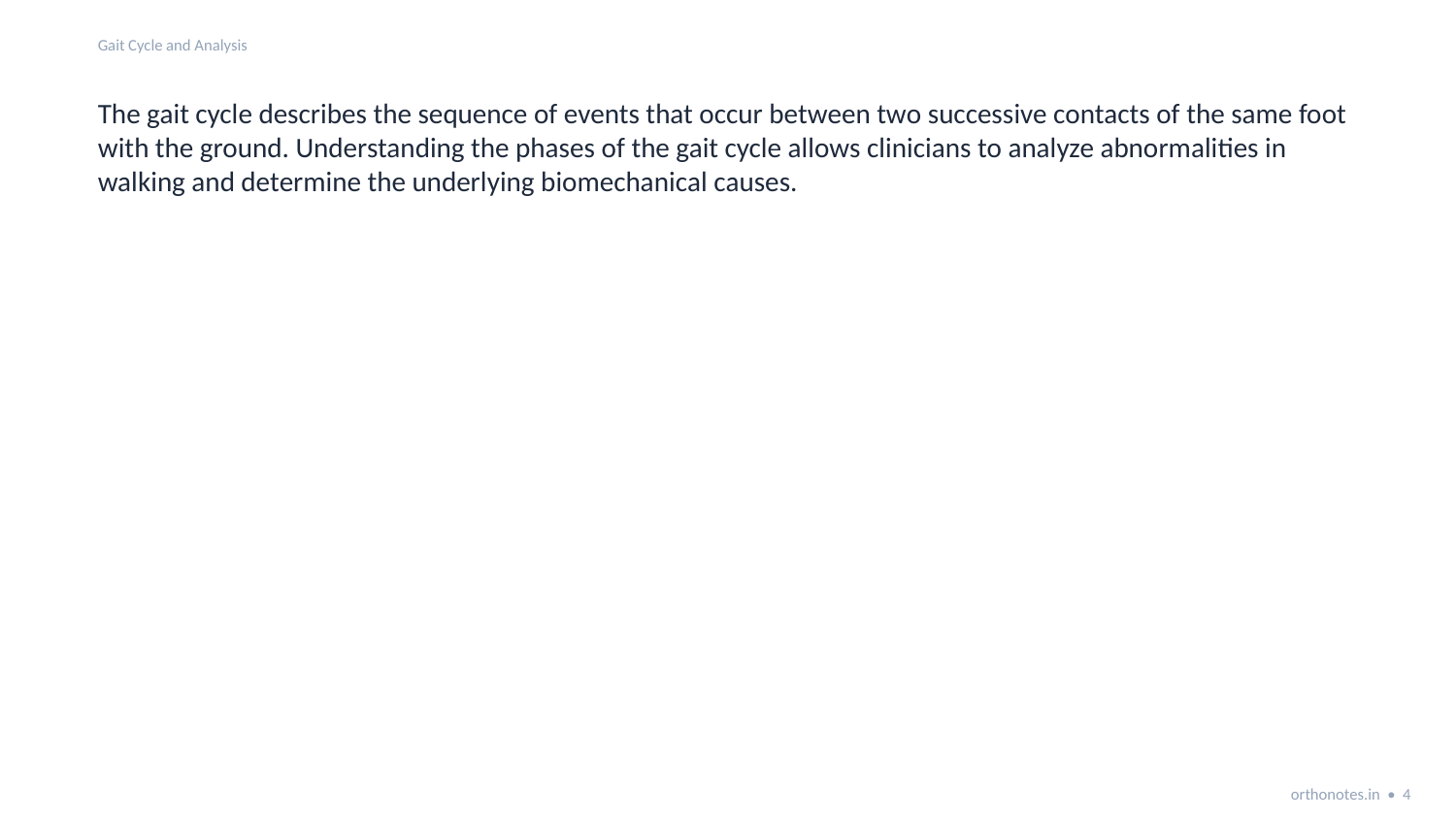

Gait Cycle and Analysis
The gait cycle describes the sequence of events that occur between two successive contacts of the same foot with the ground. Understanding the phases of the gait cycle allows clinicians to analyze abnormalities in walking and determine the underlying biomechanical causes.
orthonotes.in  •  4